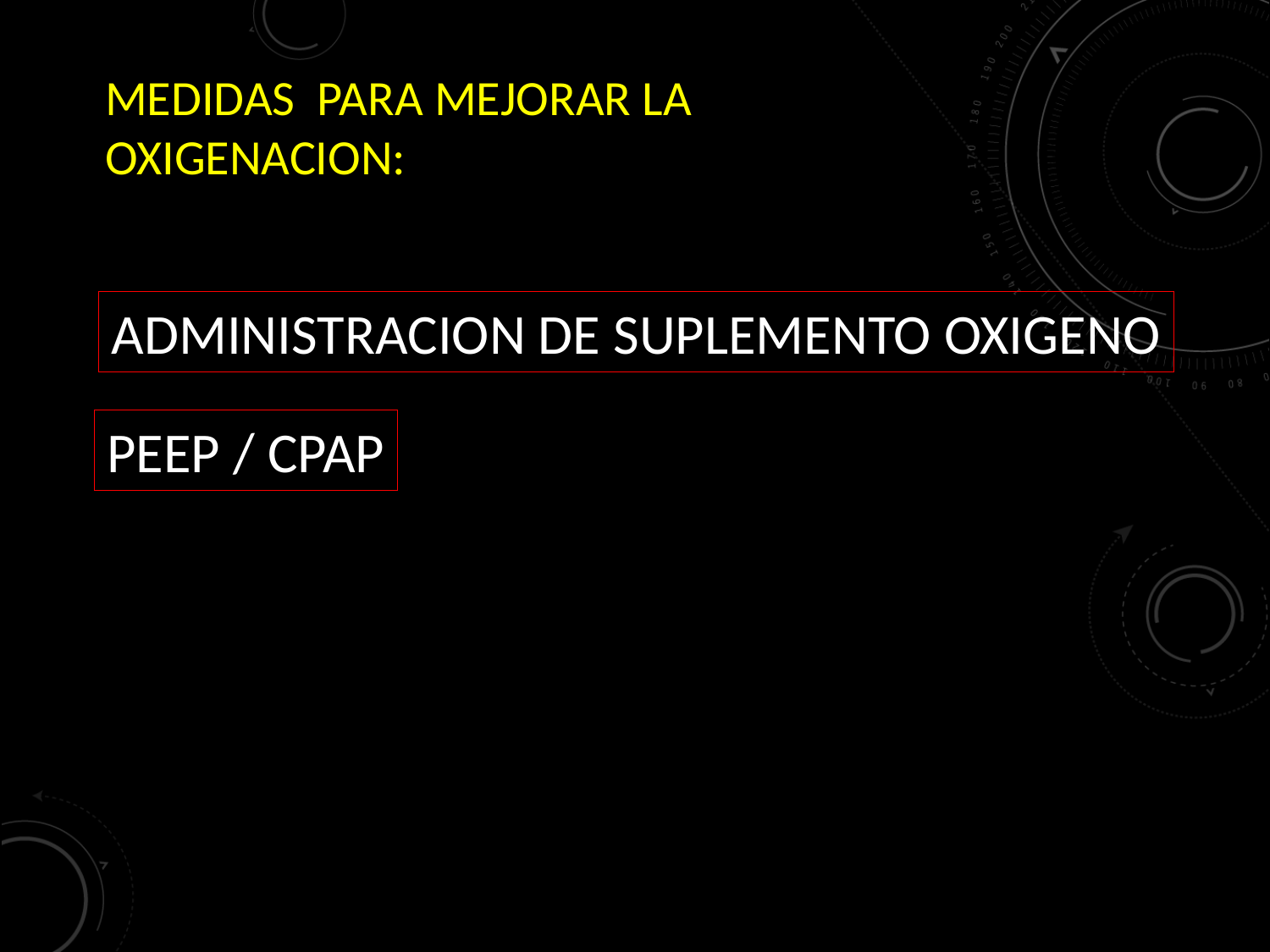

MEDIDAS  PARA MEJORAR LA OXIGENACION:
ADMINISTRACION DE SUPLEMENTO OXIGENO
PEEP / CPAP